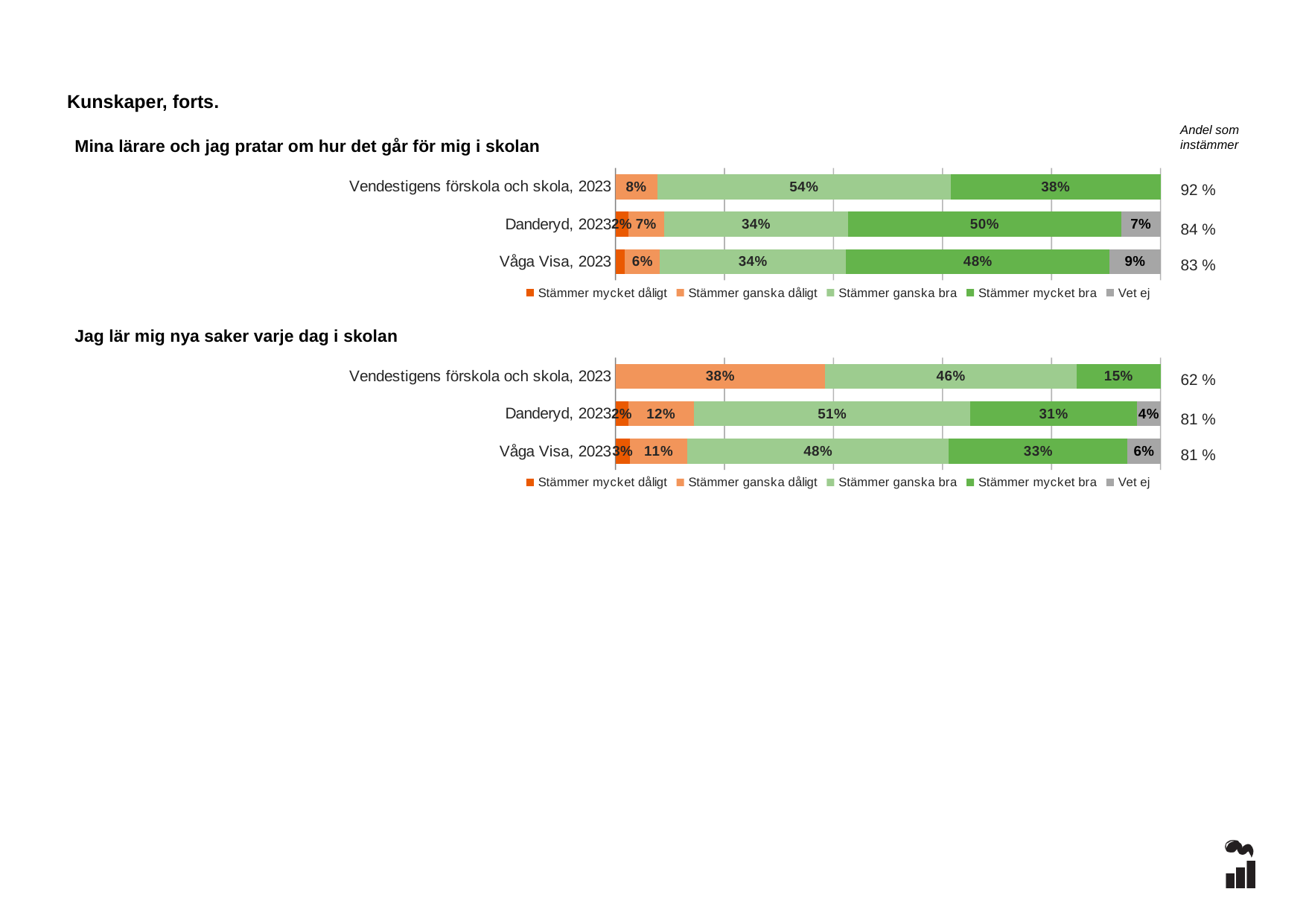

Kunskaper, forts.
Andel som instämmer
Mina lärare och jag pratar om hur det går för mig i skolan

### Chart

| Category | Stämmer mycket dåligt | Stämmer ganska dåligt | Stämmer ganska bra | Stämmer mycket bra | Vet ej |
|---|---|---|---|---|---|
| Vendestigens förskola och skola, 2023 | 0.0 | 0.0769 | 0.5385 | 0.3846 | 0.0 |
| Danderyd, 2023 | 0.0231 | 0.0663 | 0.3372 | 0.5014 | 0.072 |
| Våga Visa, 2023 | 0.0174 | 0.0644 | 0.3415 | 0.4837 | 0.0931 |
92 %
84 %
83 %

### Chart

| Category | Stämmer mycket dåligt | Stämmer ganska dåligt | Stämmer ganska bra | Stämmer mycket bra | Vet ej |
|---|---|---|---|---|---|
| Vendestigens förskola och skola, 2023 | 0.0 | 0.3846 | 0.4615 | 0.1538 | 0.0 |
| Danderyd, 2023 | 0.0231 | 0.121 | 0.5072 | 0.3055 | 0.0432 |
| Våga Visa, 2023 | 0.0265 | 0.1058 | 0.4793 | 0.328 | 0.0604 |
Jag lär mig nya saker varje dag i skolan
62 %
81 %
81 %